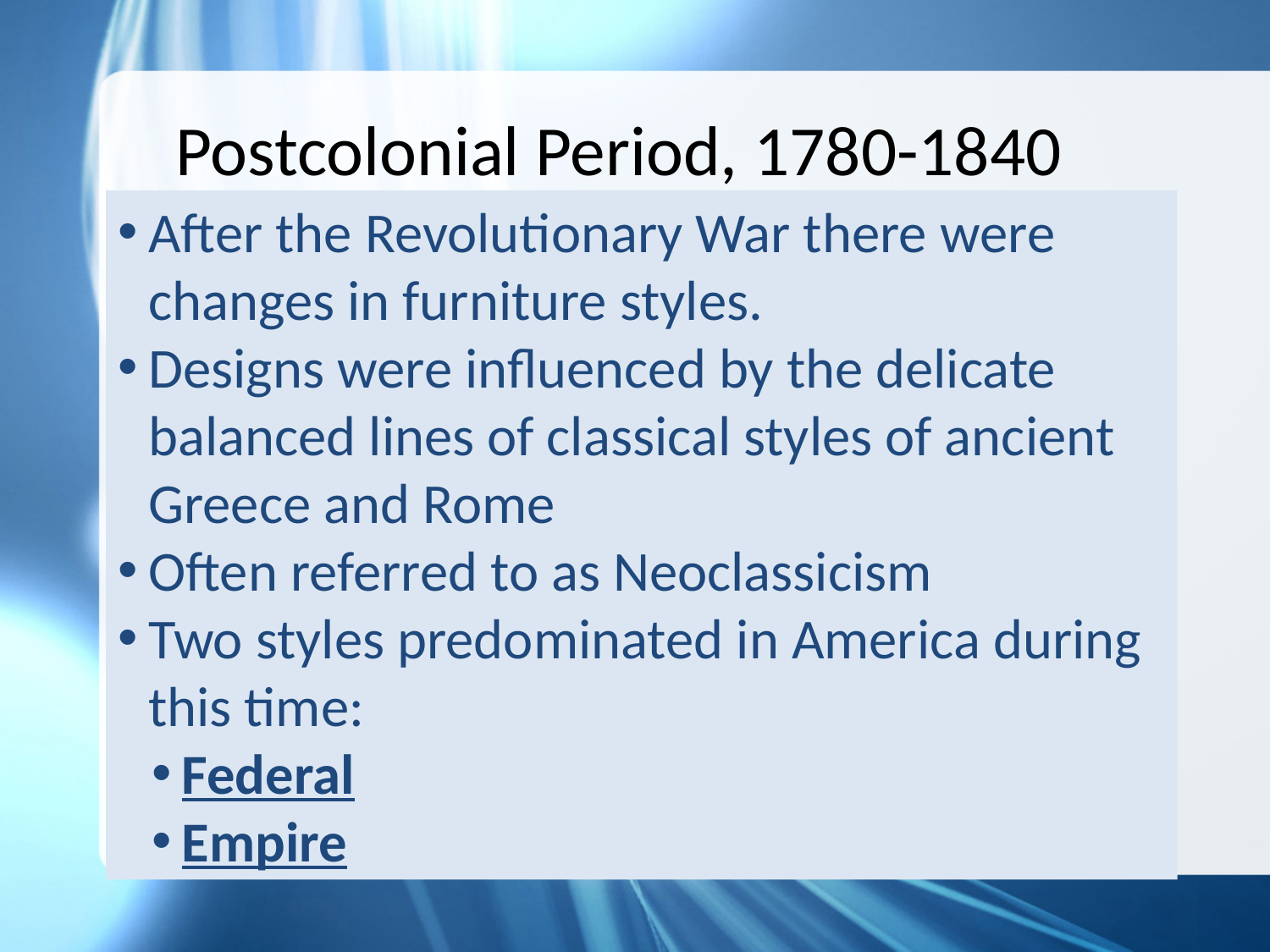

Postcolonial Period, 1780-1840

After the Revolutionary War there were changes in furniture styles.
Designs were influenced by the delicate balanced lines of classical styles of ancient Greece and Rome
Often referred to as Neoclassicism
Two styles predominated in America during this time:
Federal
Empire